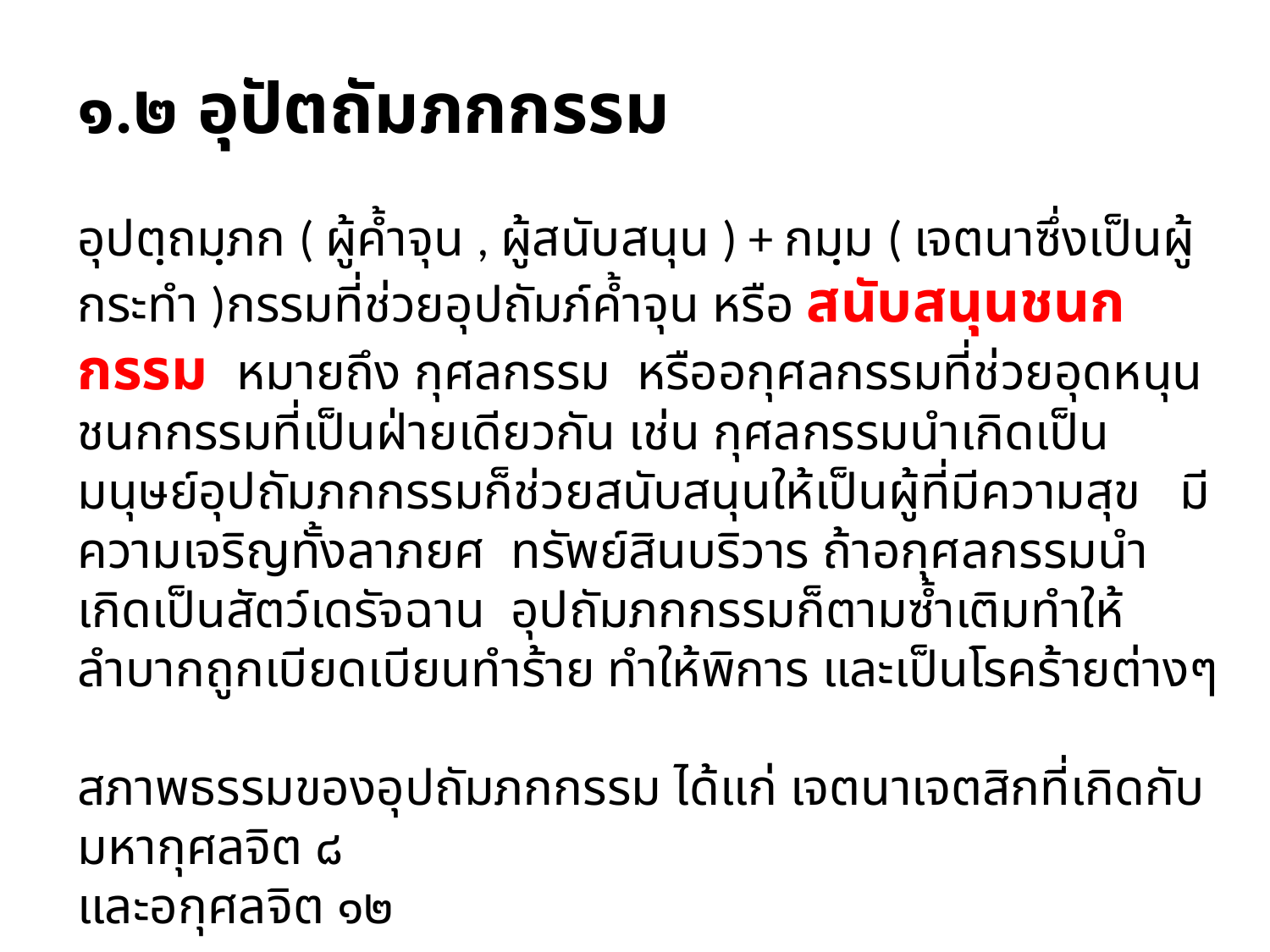

๑.๒ อุปัตถัมภกกรรม

อุปตฺถมฺภก ( ผู้ค้ำจุน , ผู้สนับสนุน ) + กมฺม ( เจตนาซึ่งเป็นผู้กระทำ )กรรมที่ช่วยอุปถัมภ์ค้ำจุน หรือ สนับสนุนชนกกรรม  หมายถึง กุศลกรรม  หรืออกุศลกรรมที่ช่วยอุดหนุนชนกกรรมที่เป็นฝ่ายเดียวกัน เช่น กุศลกรรมนำเกิดเป็นมนุษย์อุปถัมภกกรรมก็ช่วยสนับสนุนให้เป็นผู้ที่มีความสุข   มีความเจริญทั้งลาภยศ  ทรัพย์สินบริวาร ถ้าอกุศลกรรมนำเกิดเป็นสัตว์เดรัจฉาน  อุปถัมภกกรรมก็ตามซ้ำเติมทำให้
ลำบากถูกเบียดเบียนทำร้าย ทำให้พิการ และเป็นโรคร้ายต่างๆ

สภาพธรรมของอุปถัมภกกรรม ได้แก่ เจตนาเจตสิกที่เกิดกับมหากุศลจิต ๘
และอกุศลจิต ๑๒